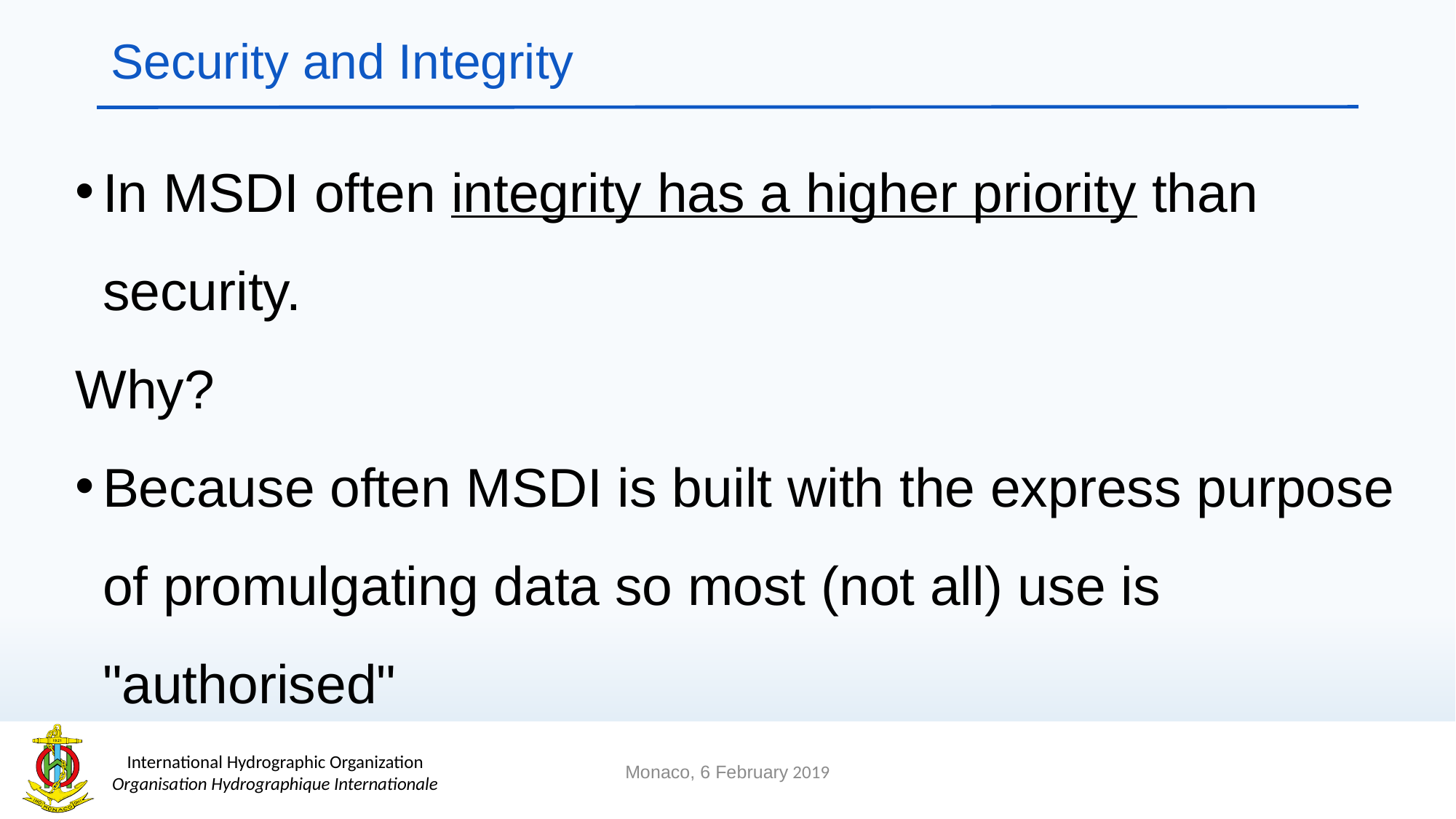

# Security and Integrity
In MSDI often integrity has a higher priority than security.
Why?
Because often MSDI is built with the express purpose of promulgating data so most (not all) use is "authorised"
Monaco, 6 February 2019